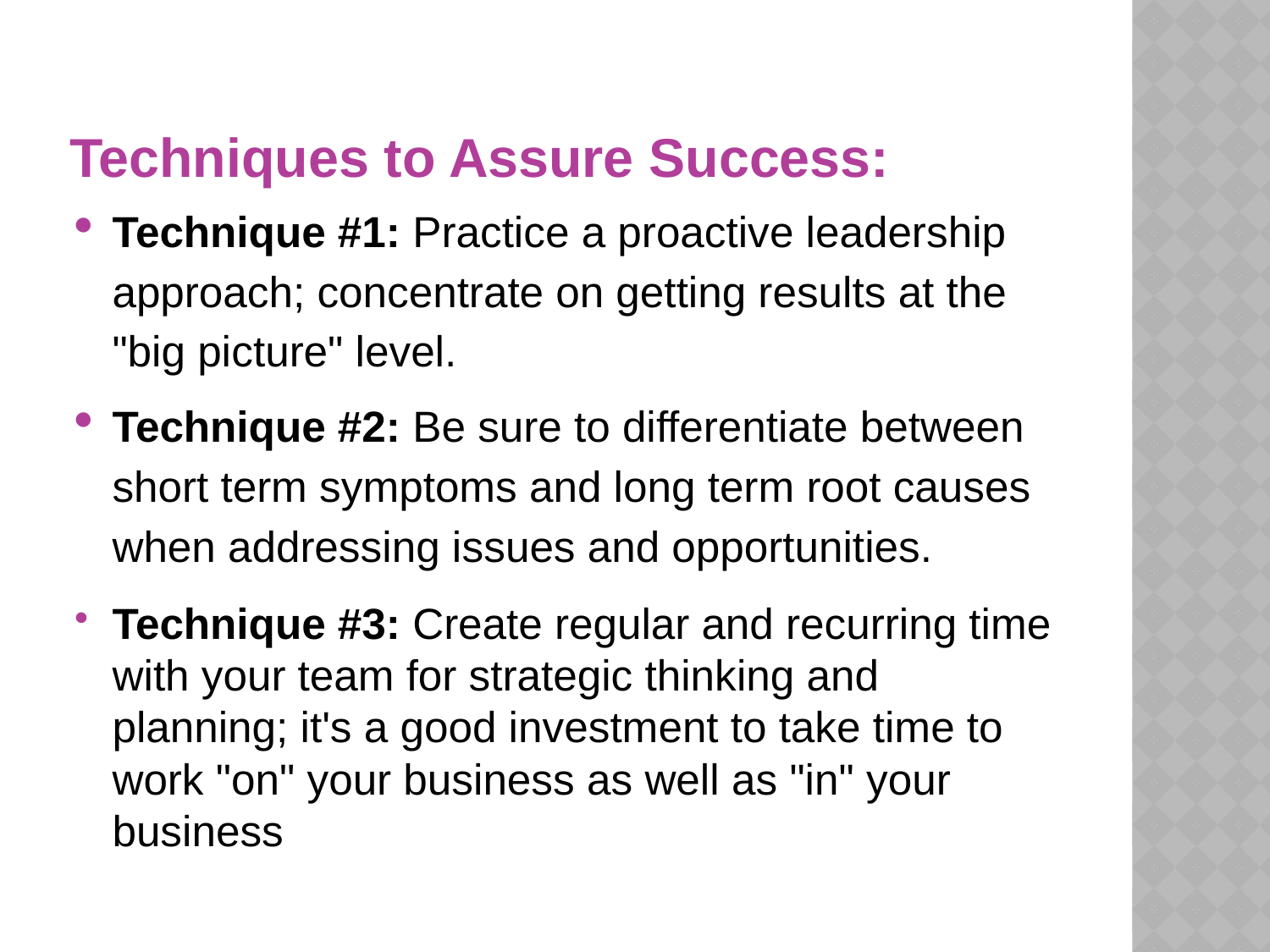

# Techniques to Assure Success:
Technique #1: Practice a proactive leadership approach; concentrate on getting results at the "big picture" level.
Technique #2: Be sure to differentiate between short term symptoms and long term root causes when addressing issues and opportunities.
Technique #3: Create regular and recurring time with your team for strategic thinking and planning; it's a good investment to take time to work "on" your business as well as "in" your business